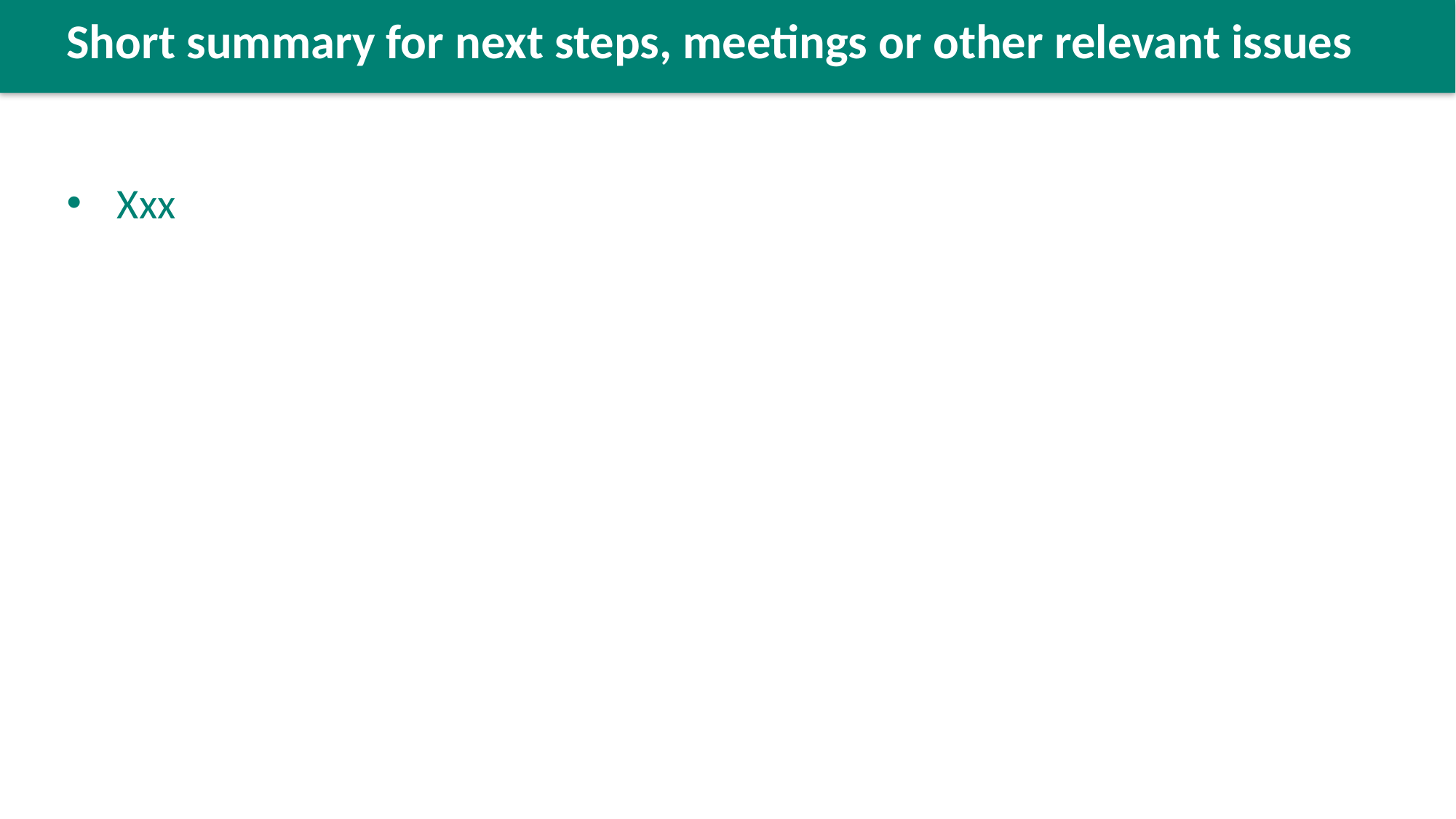

Short summary for next steps, meetings or other relevant issues
Xxx